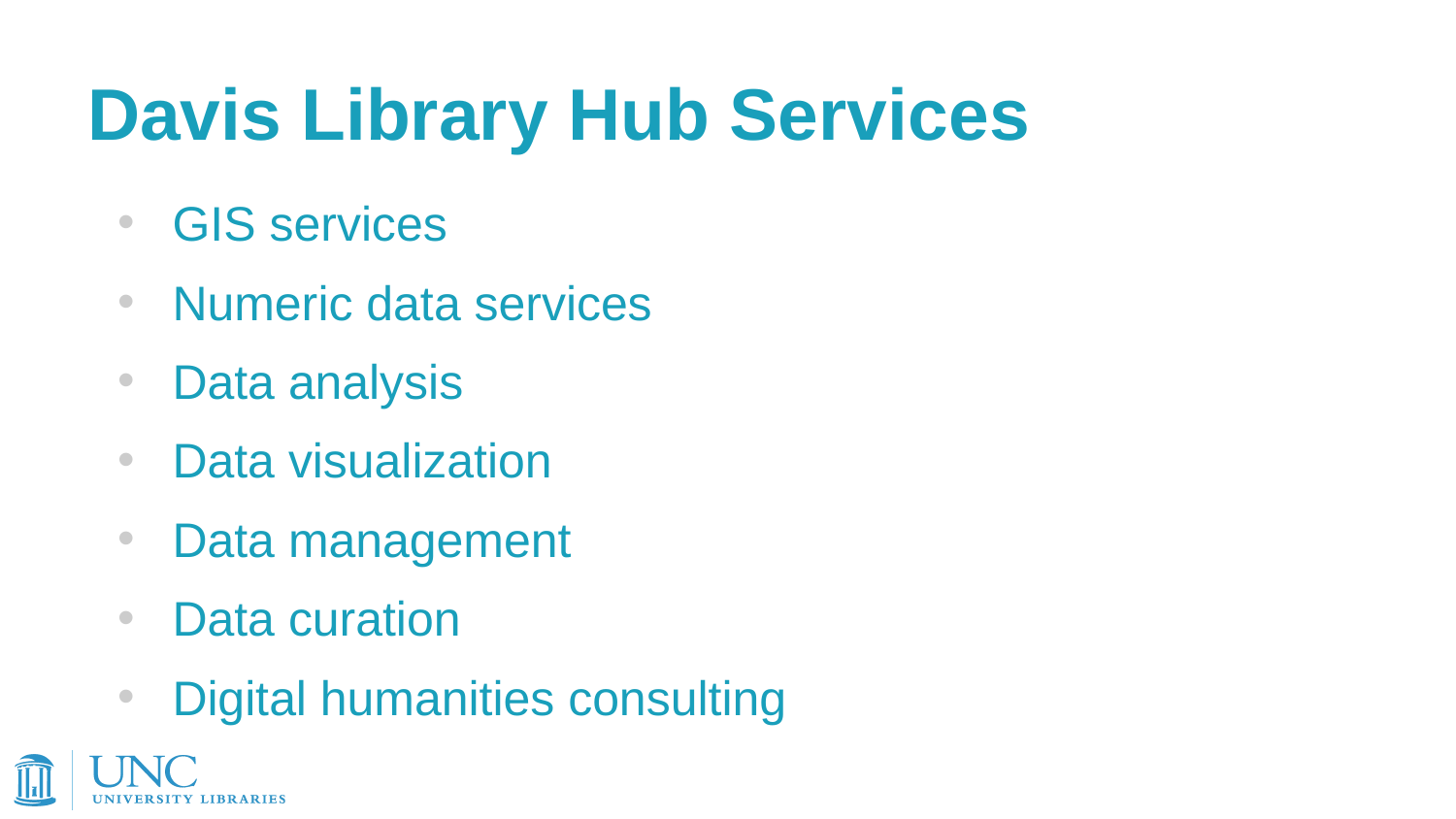

# Davis Library Hub Services
GIS services
Numeric data services
Data analysis
Data visualization
Data management
Data curation
Digital humanities consulting